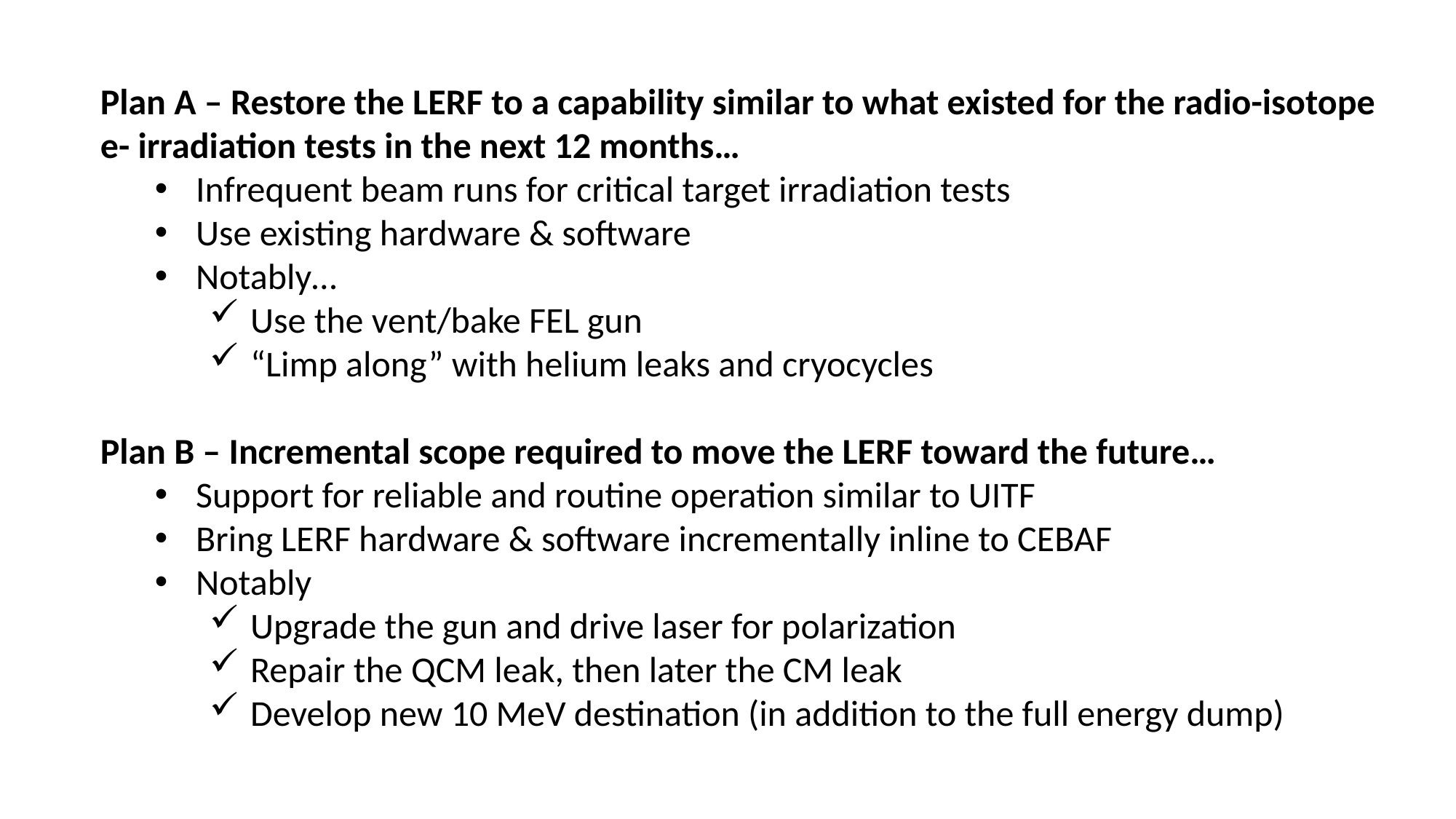

Plan A – Restore the LERF to a capability similar to what existed for the radio-isotope e- irradiation tests in the next 12 months…
Infrequent beam runs for critical target irradiation tests
Use existing hardware & software
Notably…
Use the vent/bake FEL gun
“Limp along” with helium leaks and cryocycles

Plan B – Incremental scope required to move the LERF toward the future…
Support for reliable and routine operation similar to UITF
Bring LERF hardware & software incrementally inline to CEBAF
Notably
Upgrade the gun and drive laser for polarization
Repair the QCM leak, then later the CM leak
Develop new 10 MeV destination (in addition to the full energy dump)